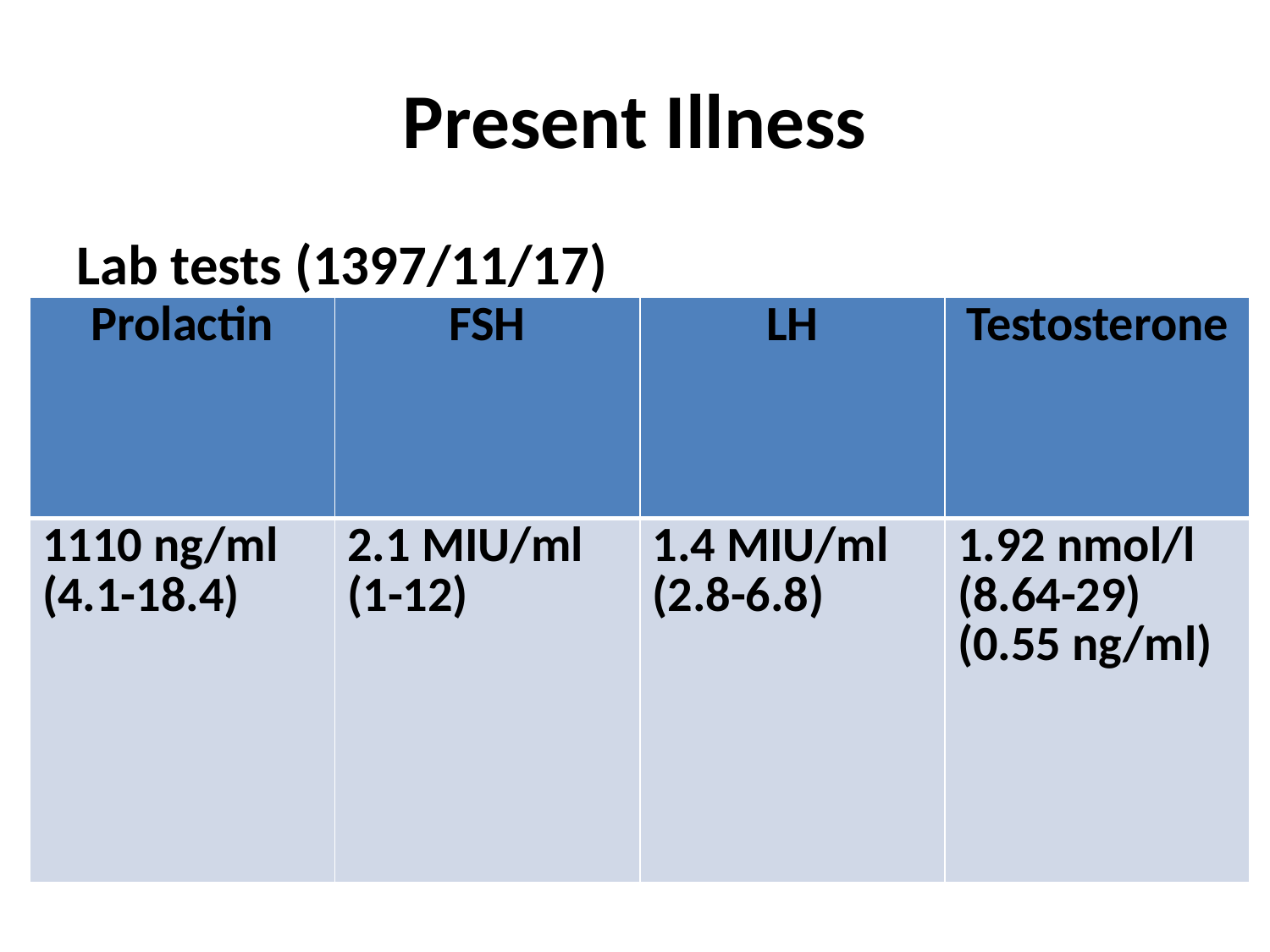

# Present Illness
Lab tests (1397/11/17)

| Prolactin | FSH | LH | Testosterone |
| --- | --- | --- | --- |
| 1110 ng/ml (4.1-18.4) | 2.1 MIU/ml (1-12) | 1.4 MIU/ml (2.8-6.8) | 1.92 nmol/l (8.64-29) (0.55 ng/ml) |